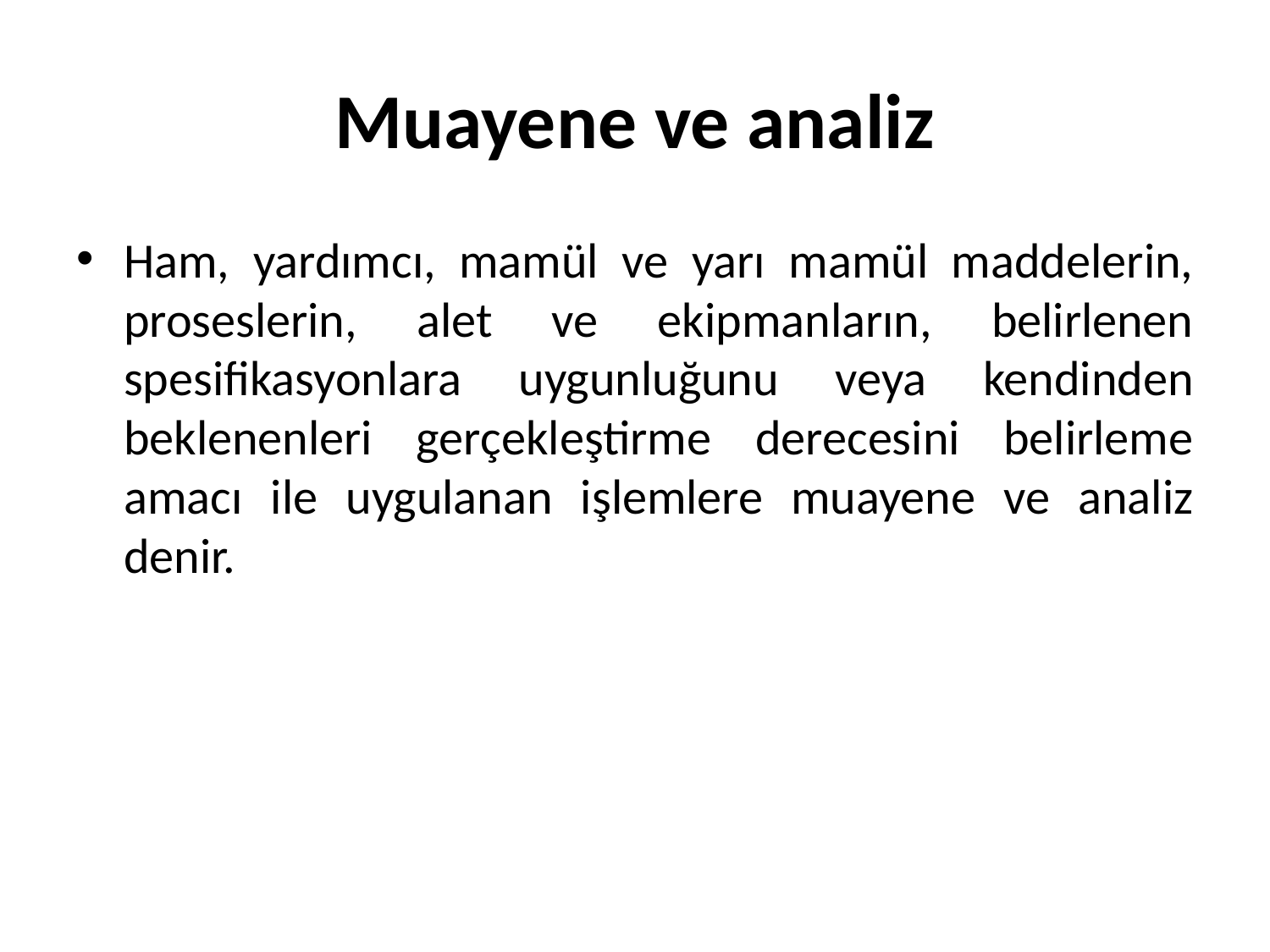

# Muayene ve analiz
Ham, yardımcı, mamül ve yarı mamül maddelerin, proseslerin, alet ve ekipmanların, belirlenen spesifikasyonlara uygunluğunu veya kendinden beklenenleri gerçekleştirme derecesini belirleme amacı ile uygulanan işlemlere muayene ve analiz denir.